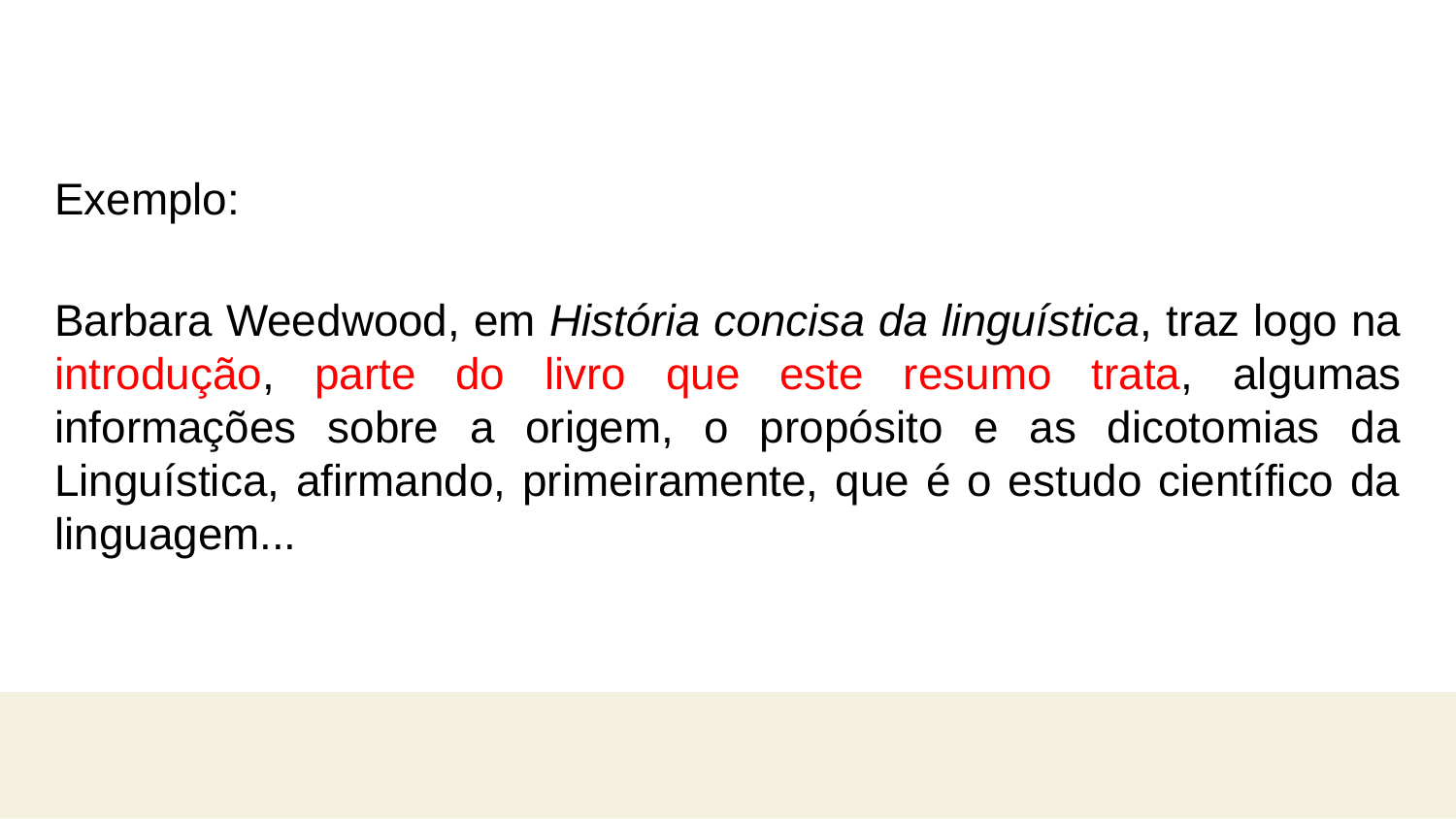

Exemplo:

Barbara Weedwood, em História concisa da linguística, traz logo na introdução, parte do livro que este resumo trata, algumas informações sobre a origem, o propósito e as dicotomias da Linguística, afirmando, primeiramente, que é o estudo científico da linguagem...